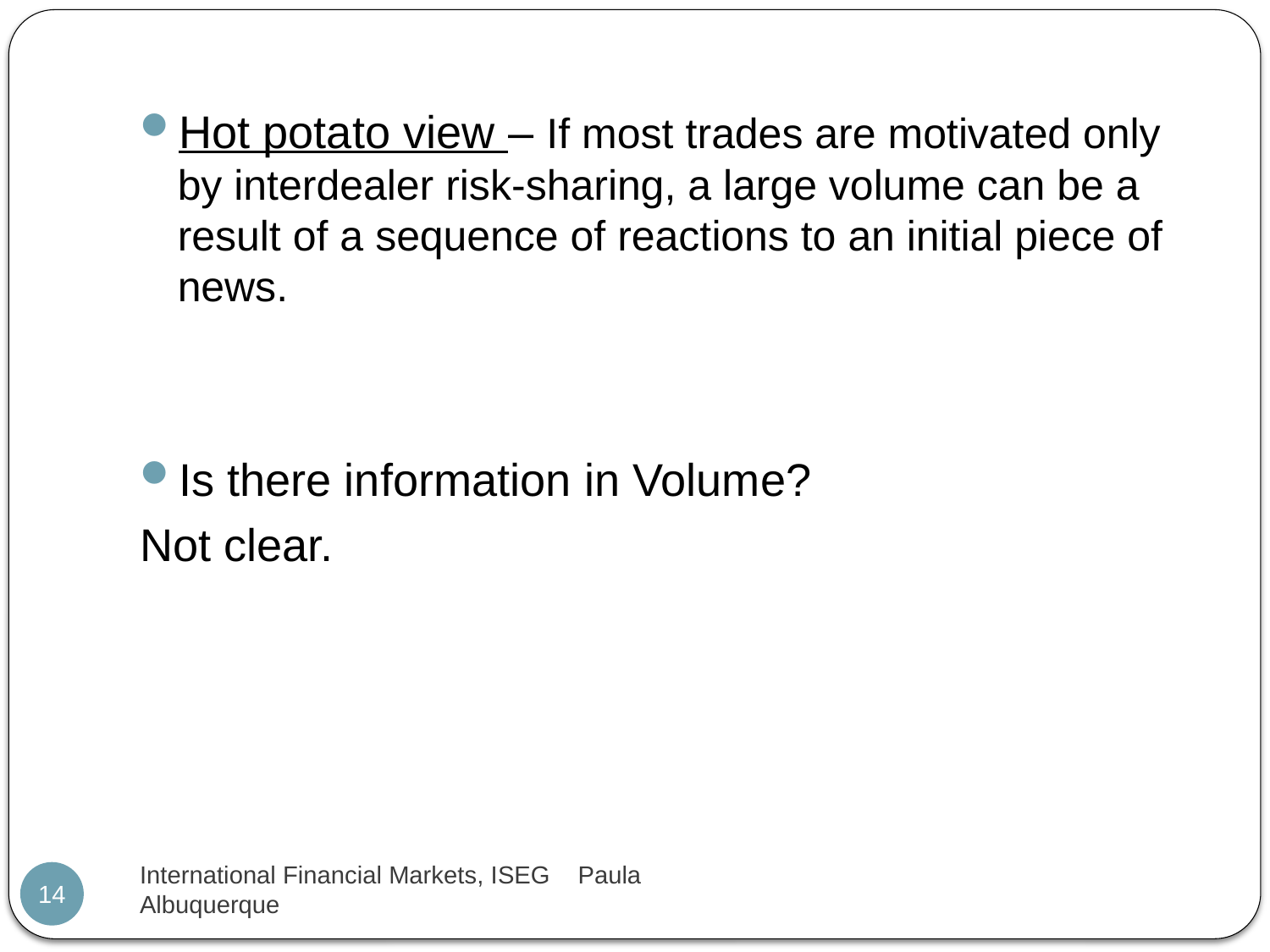

Hot potato view – If most trades are motivated only by interdealer risk-sharing, a large volume can be a result of a sequence of reactions to an initial piece of news.

Is there information in Volume?
Not clear.

International Financial Markets, ISEG    Paula Albuquerque
14